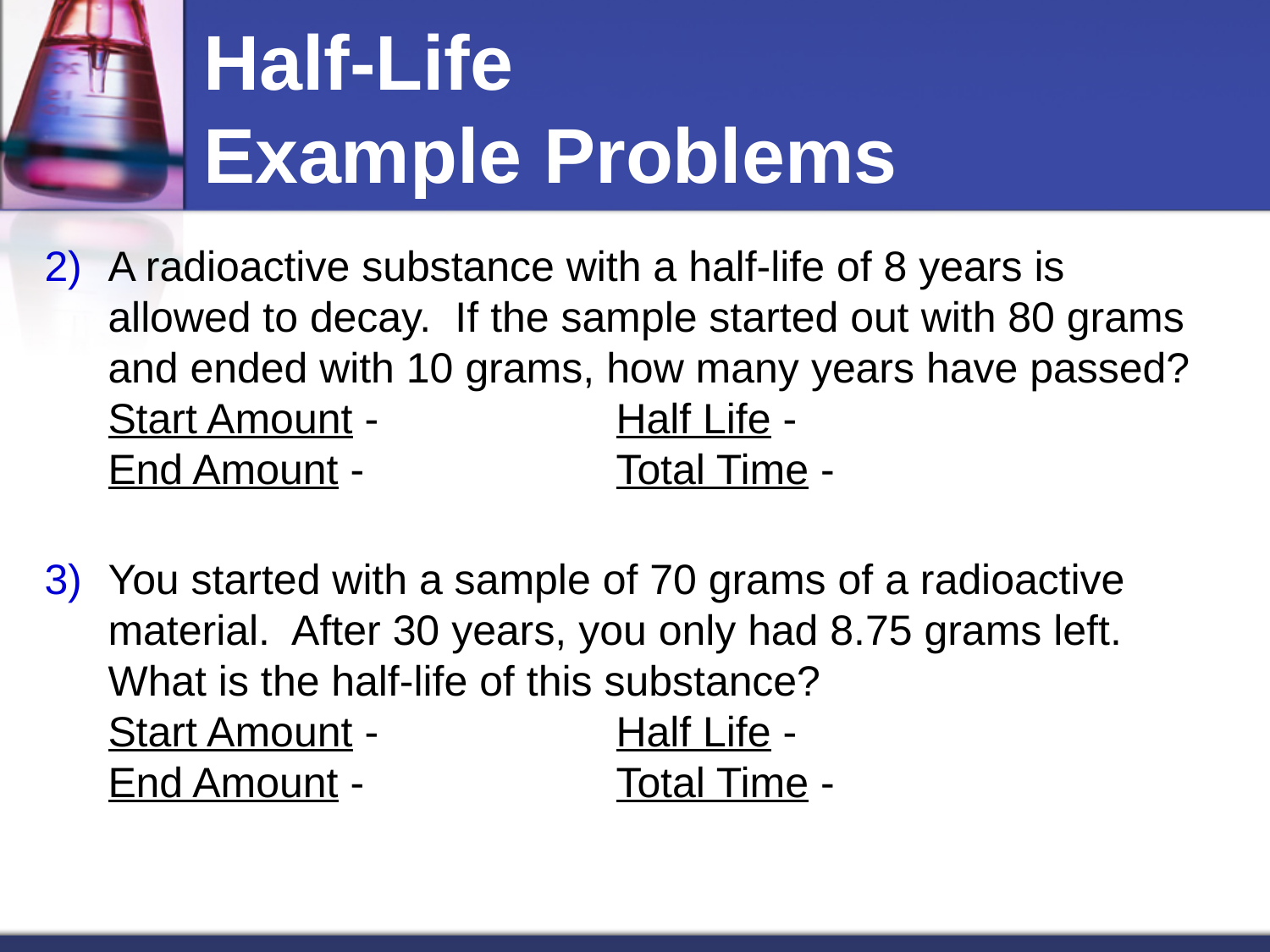

# Half-Life Example Problems
A radioactive substance with a half-life of 8 years is allowed to decay.  If the sample started out with 80 grams and ended with 10 grams, how many years have passed?
Start Amount -		Half Life -
End Amount - 		Total Time -
You started with a sample of 70 grams of a radioactive material.  After 30 years, you only had 8.75 grams left.  What is the half-life of this substance?
Start Amount -		Half Life -
End Amount - 		Total Time -